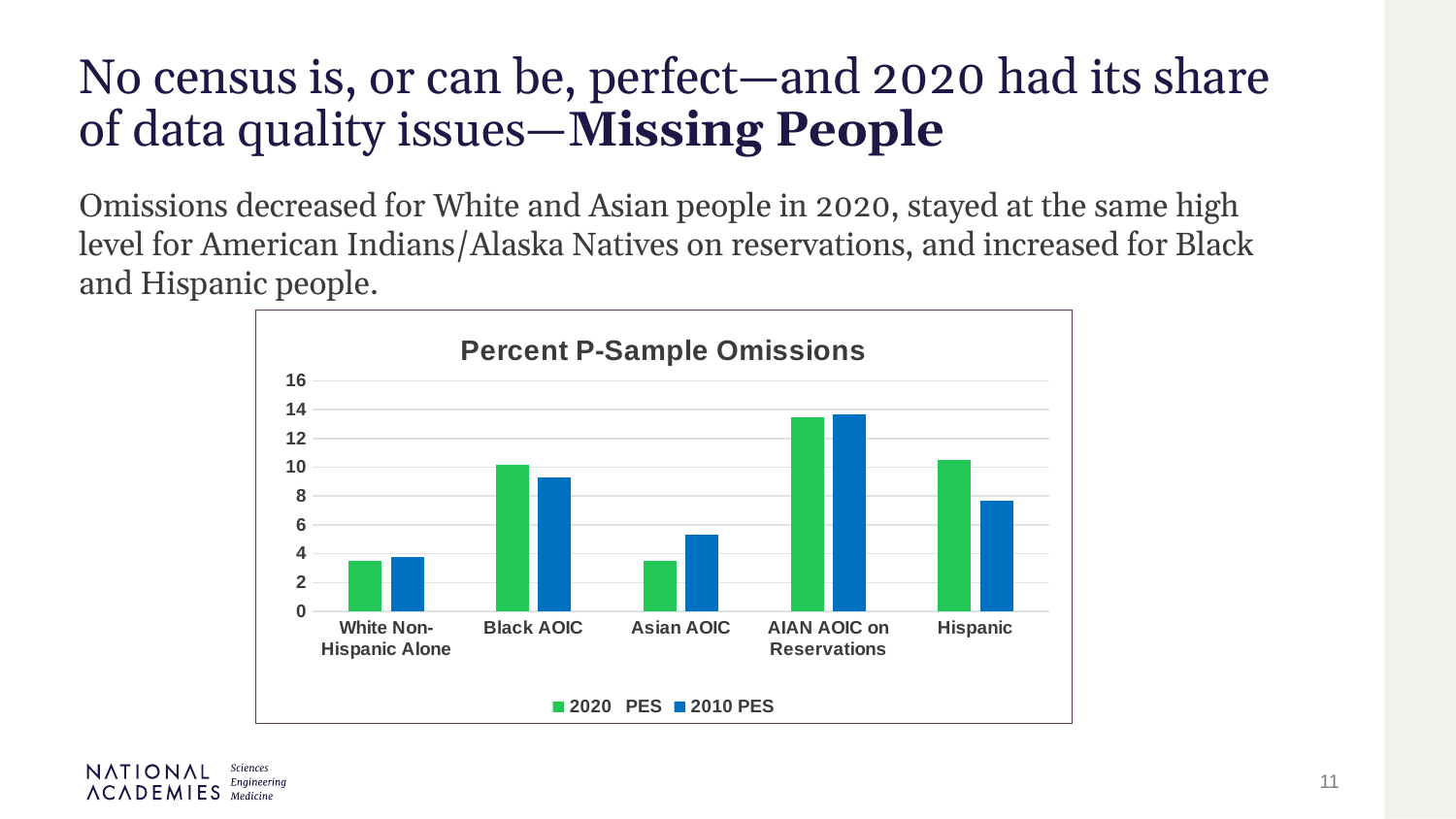

# No census is, or can be, perfect—and 2020 had its share of data quality issues—Missing People
Omissions decreased for White and Asian people in 2020, stayed at the same high level for American Indians/Alaska Natives on reservations, and increased for Black and Hispanic people.

### Chart: Percent P-Sample Omissions

| Category | 2020   PES | 2010 PES |
|---|---|---|
| White Non-Hispanic Alone | 3.5 | 3.8 |
| Black AOIC | 10.2 | 9.3 |
| Asian AOIC | 3.5 | 5.3 |
| AIAN AOIC on Reservations | 13.5 | 13.7 |
| Hispanic | 10.5 | 7.7 |
11